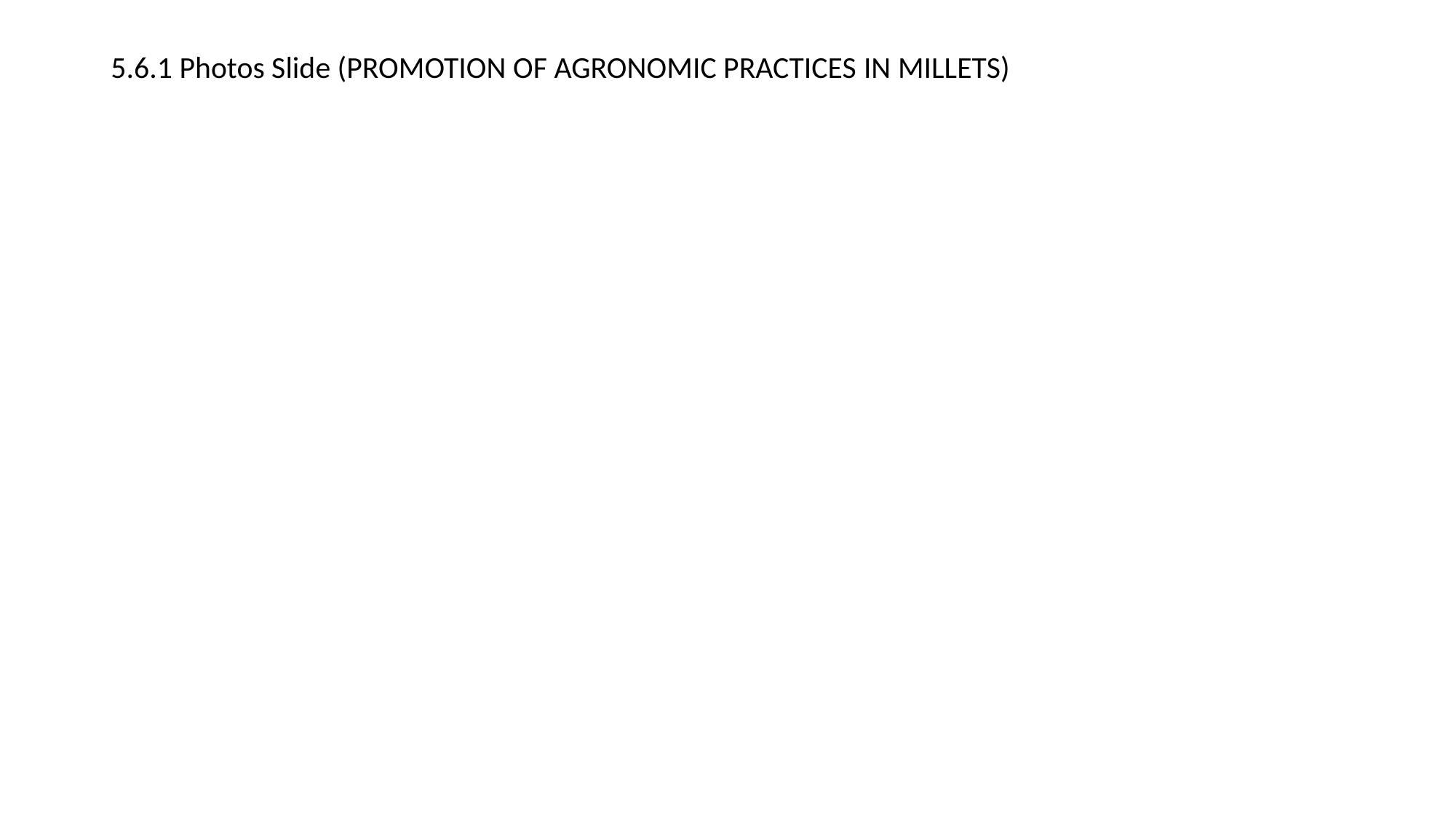

# 5.6.1 Photos Slide (PROMOTION OF AGRONOMIC PRACTICES IN MILLETS)